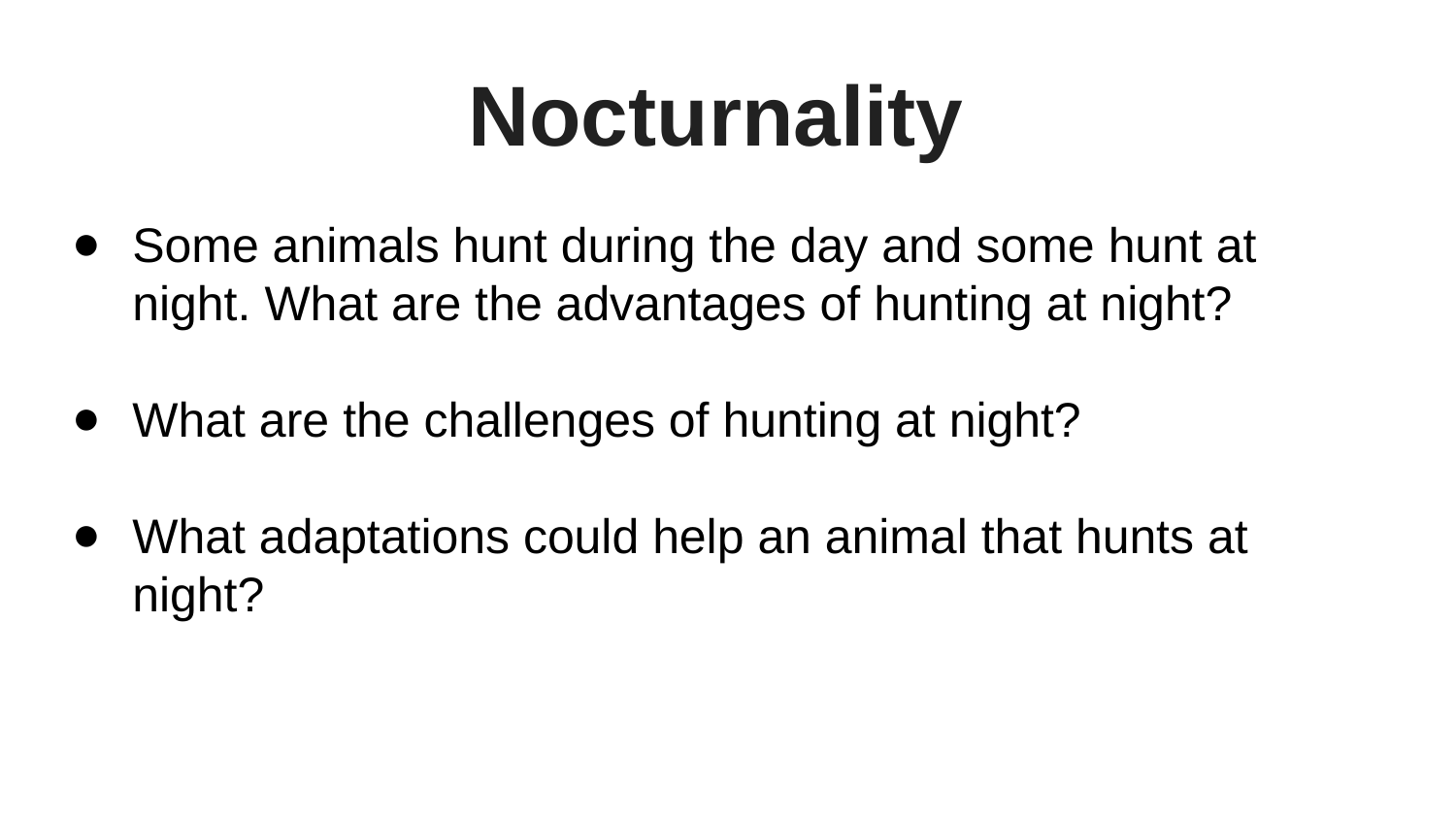

# Nocturnality
Some animals hunt during the day and some hunt at night. What are the advantages of hunting at night?

What are the challenges of hunting at night?

What adaptations could help an animal that hunts at night?